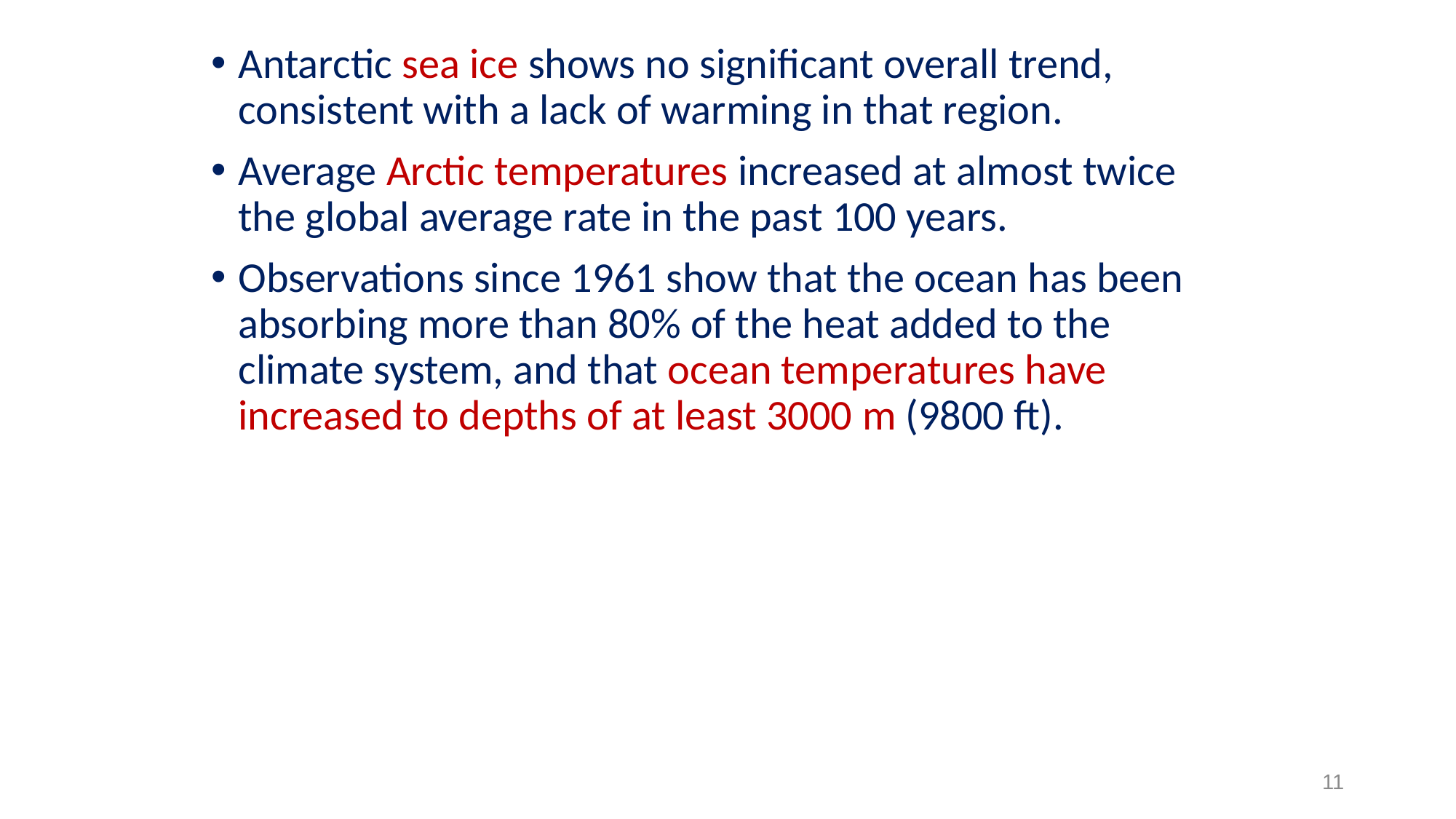

Antarctic sea ice shows no significant overall trend, consistent with a lack of warming in that region.
Average Arctic temperatures increased at almost twice the global average rate in the past 100 years.
Observations since 1961 show that the ocean has been absorbing more than 80% of the heat added to the climate system, and that ocean temperatures have increased to depths of at least 3000 m (9800 ft).
11